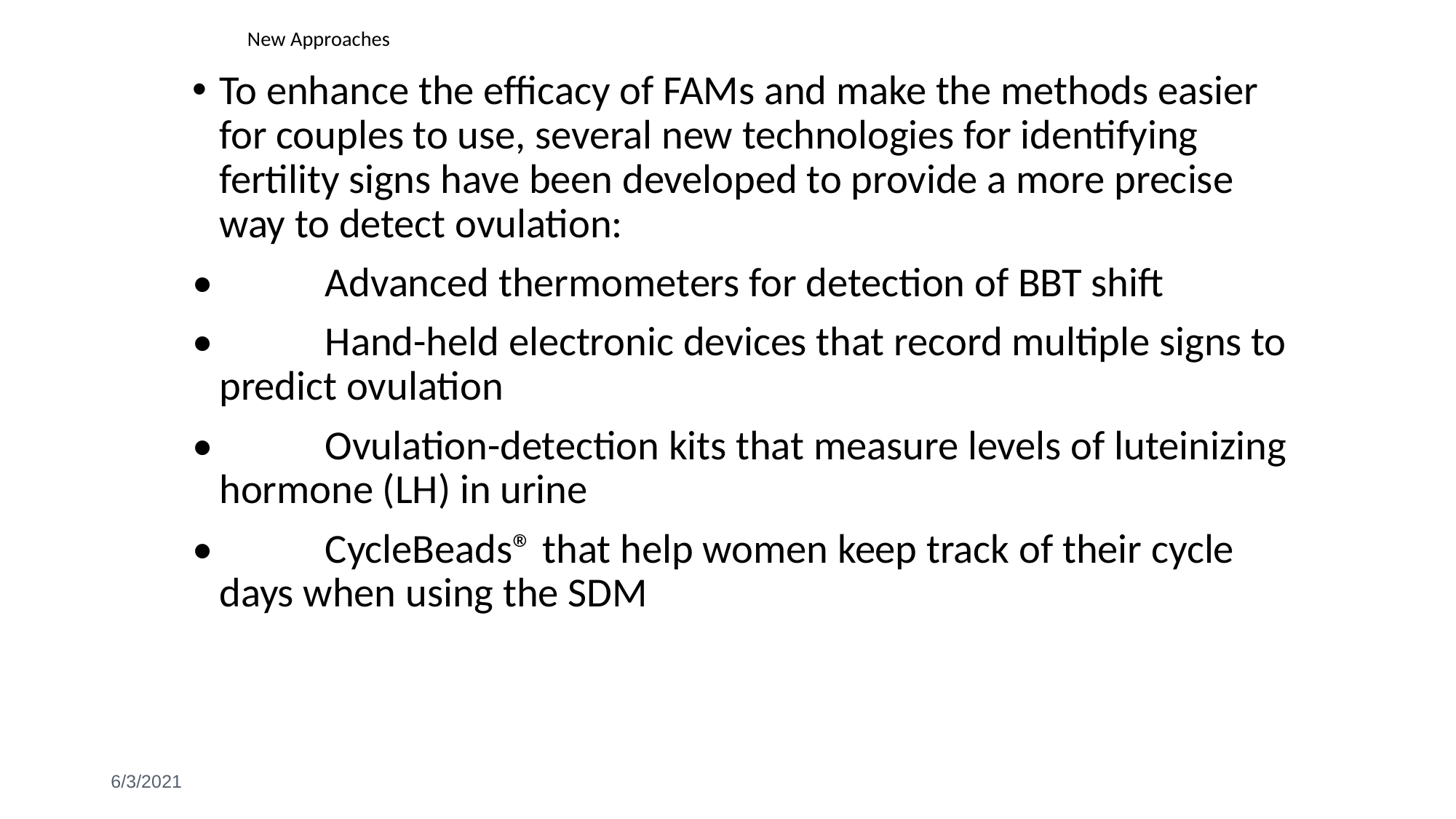

# New Approaches
To enhance the efﬁcacy of FAMs and make the methods easier for couples to use, several new technologies for identifying fertility signs have been developed to provide a more precise way to detect ovulation:
• 	Advanced thermometers for detection of BBT shift
• 	Hand-held electronic devices that record multiple signs to predict ovulation
• 	Ovulation-detection kits that measure levels of luteinizing hormone (LH) in urine
• 	CycleBeads® that help women keep track of their cycle days when using the SDM

6/3/2021
129